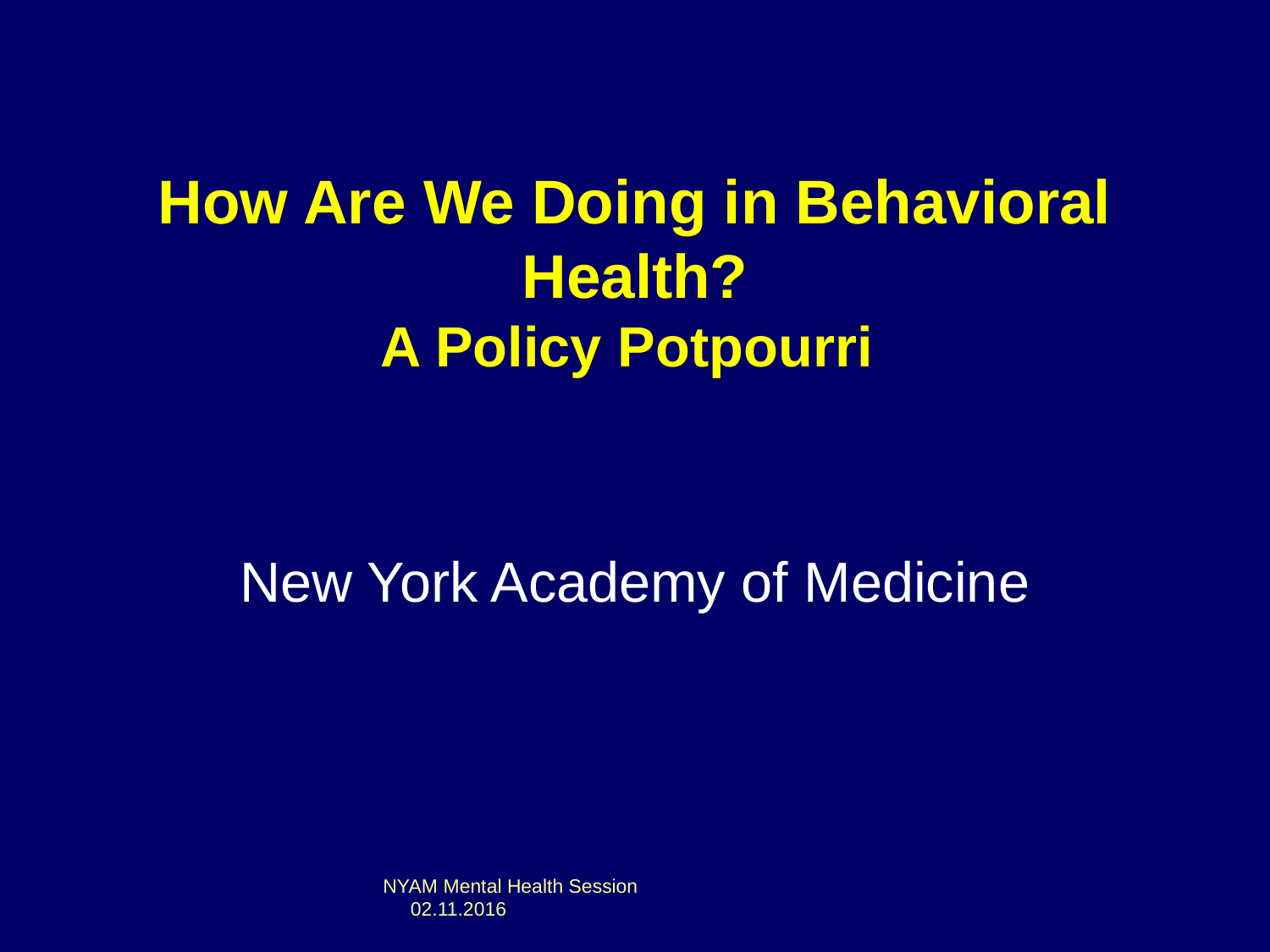

# How Are We Doing in Behavioral Health? A Policy Potpourri
New York Academy of Medicine
NYAM Mental Health Session                                                     02.11.2016